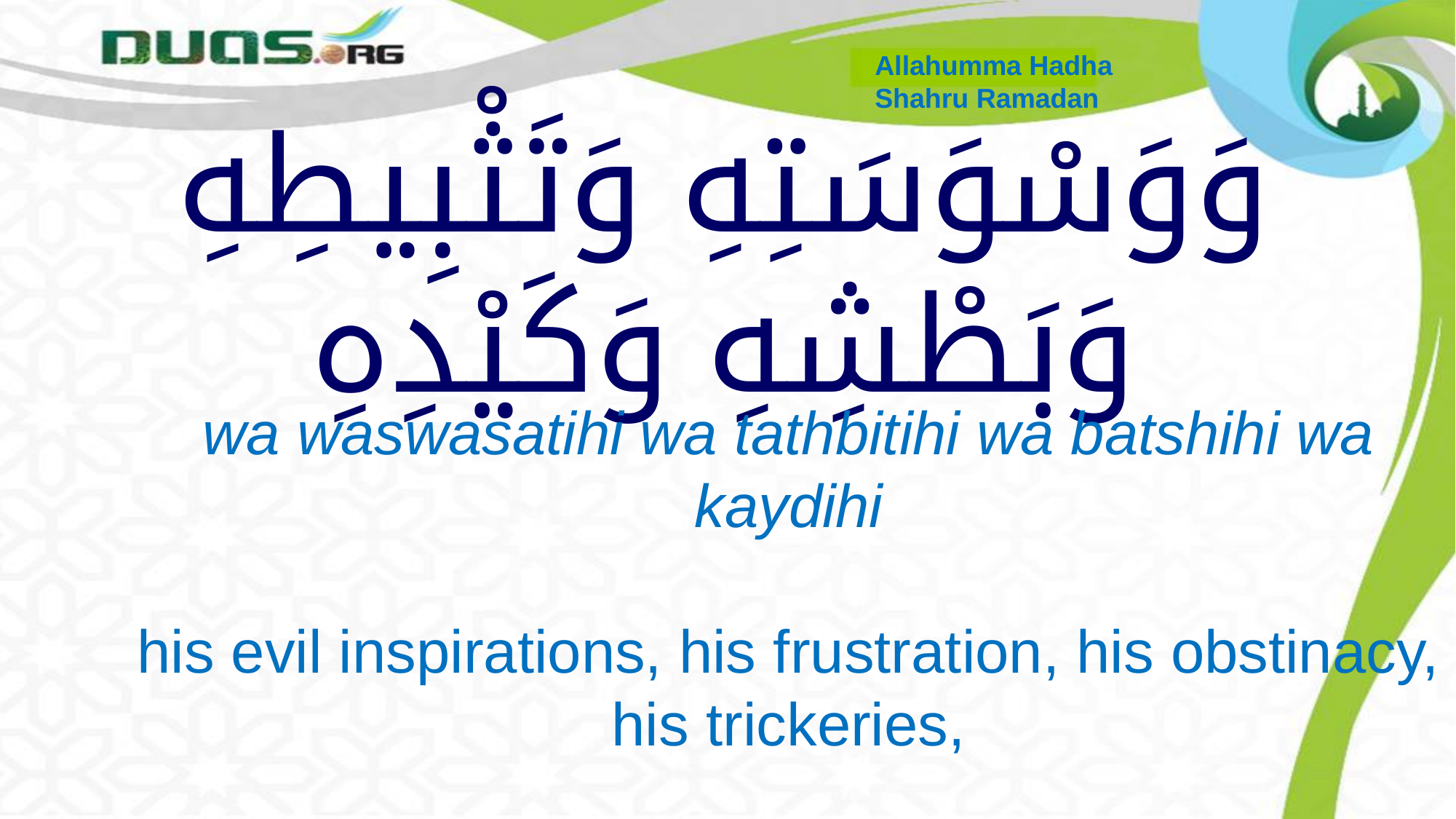

Allahumma Hadha
Shahru Ramadan
# وَوَسْوَسَتِهِ وَتَثْبِيطِهِ وَبَطْشِهِ وَكَيْدِهِ

wa waswasatihi wa tathbitihi wa batshihi wa kaydihi

his evil inspirations, his frustration, his obstinacy, his trickeries,